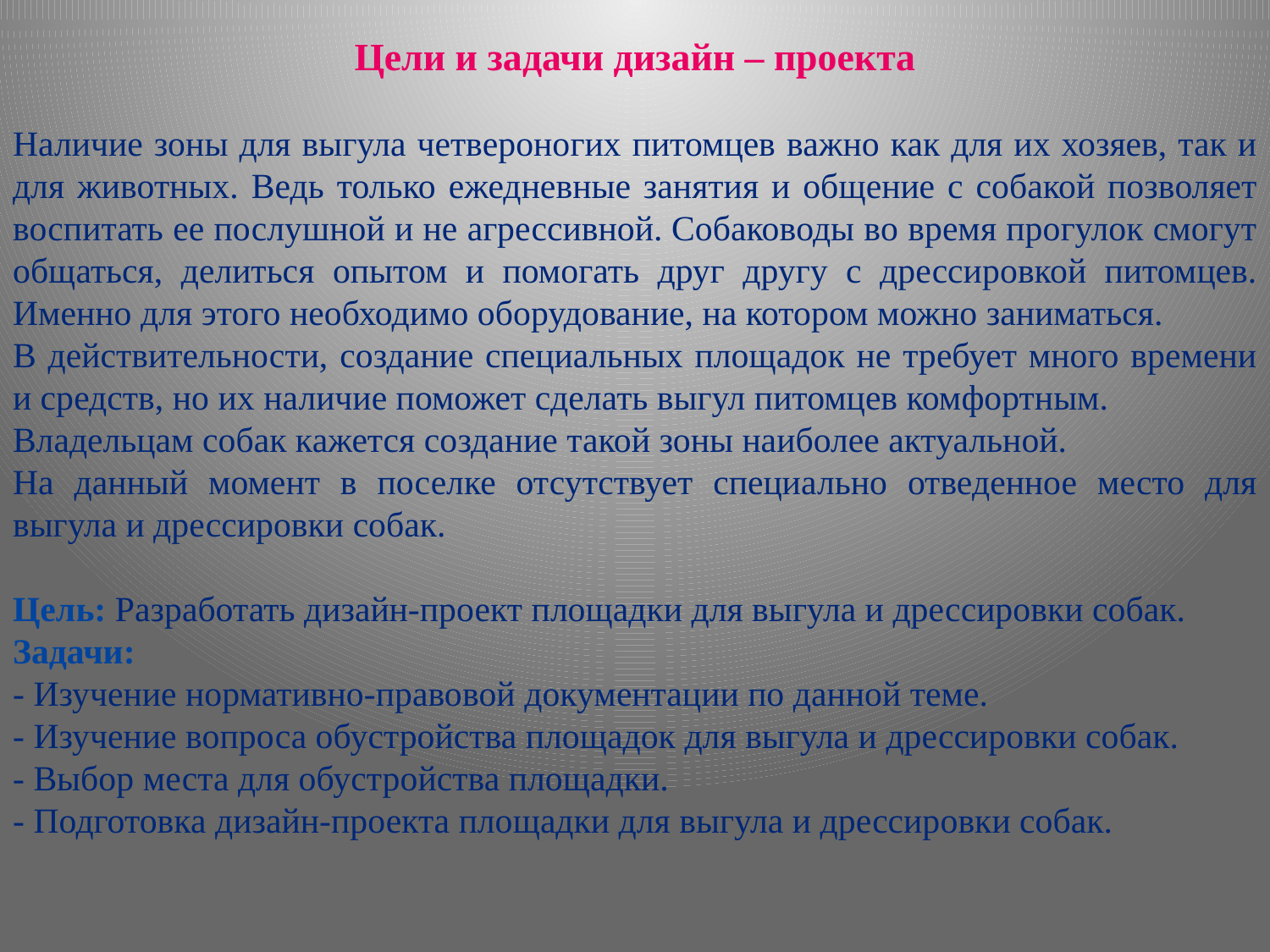

Цели и задачи дизайн – проекта

Наличие зоны для выгула четвероногих питомцев важно как для их хозяев, так и для животных. Ведь только ежедневные занятия и общение с собакой позволяет воспитать ее послушной и не агрессивной. Собаководы во время прогулок смогут общаться, делиться опытом и помогать друг другу с дрессировкой питомцев. Именно для этого необходимо оборудование, на котором можно заниматься.
В действительности, создание специальных площадок не требует много времени и средств, но их наличие поможет сделать выгул питомцев комфортным.
Владельцам собак кажется создание такой зоны наиболее актуальной.
На данный момент в поселке отсутствует специально отведенное место для выгула и дрессировки собак.
Цель: Разработать дизайн-проект площадки для выгула и дрессировки собак.
Задачи:
- Изучение нормативно-правовой документации по данной теме.
- Изучение вопроса обустройства площадок для выгула и дрессировки собак.
- Выбор места для обустройства площадки.
- Подготовка дизайн-проекта площадки для выгула и дрессировки собак.